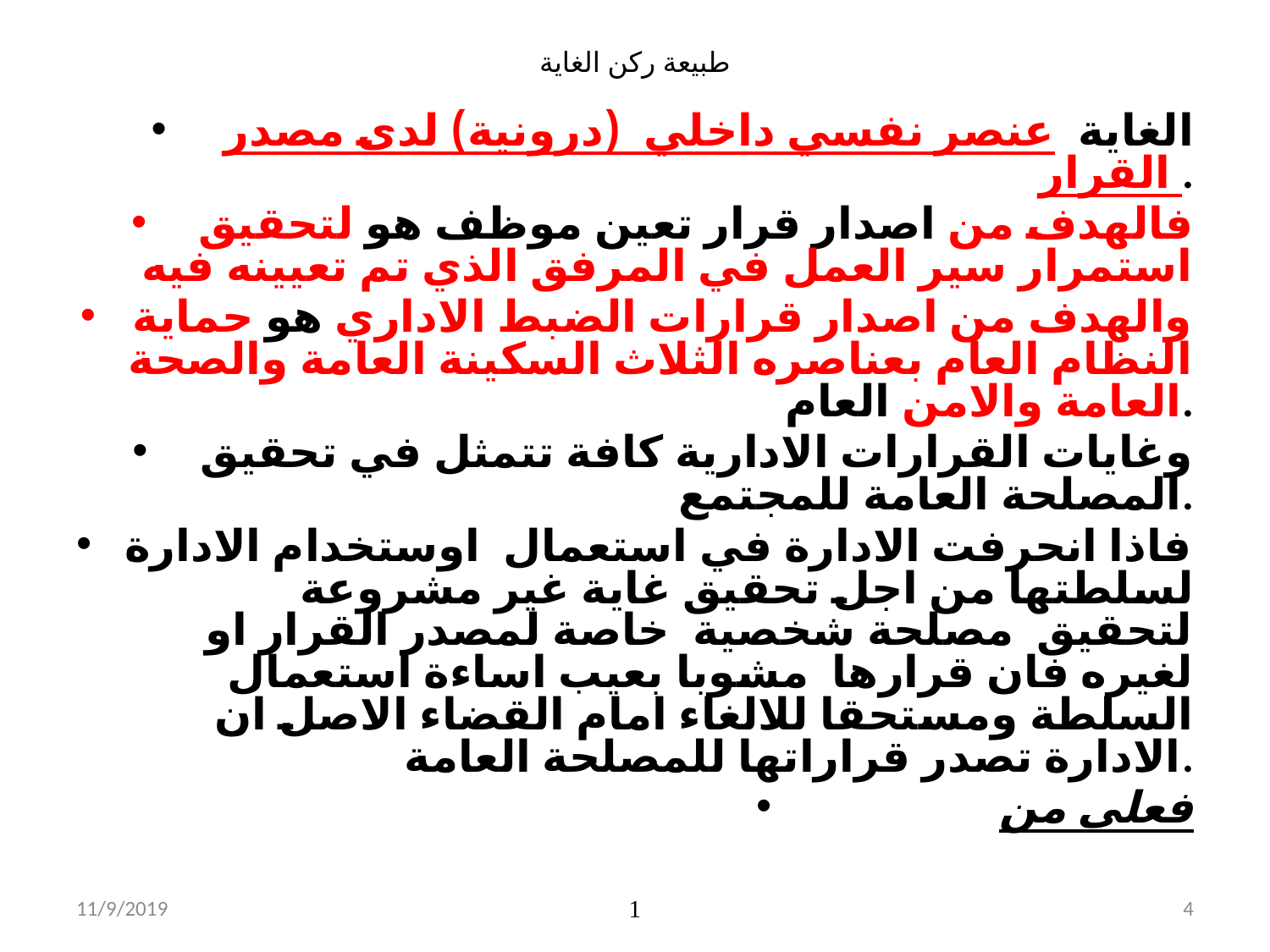

# طبيعة ركن الغاية
الغاية  عنصر نفسي داخلي  (درونية) لدى مصدر القرار .
فالهدف من اصدار قرار تعين موظف هو لتحقيق استمرار سير العمل في المرفق الذي تم تعيينه فيه
والهدف من اصدار قرارات الضبط الاداري هو حماية النظام العام بعناصره الثلاث السكينة العامة والصحة العامة والامن العام.
وغايات القرارات الادارية كافة تتمثل في تحقيق المصلحة العامة للمجتمع.
فاذا انحرفت الادارة في استعمال  اوستخدام الادارة لسلطتها من اجل تحقيق غاية غير مشروعة   لتحقيق  مصلحة شخصية  خاصة لمصدر القرار او لغيره فان قرارها  مشوبا بعيب اساءة استعمال السلطة ومستحقا للالغاء امام القضاء الاصل ان الادارة تصدر قراراتها للمصلحة العامة.
فعلى من

11/9/2019
1
4